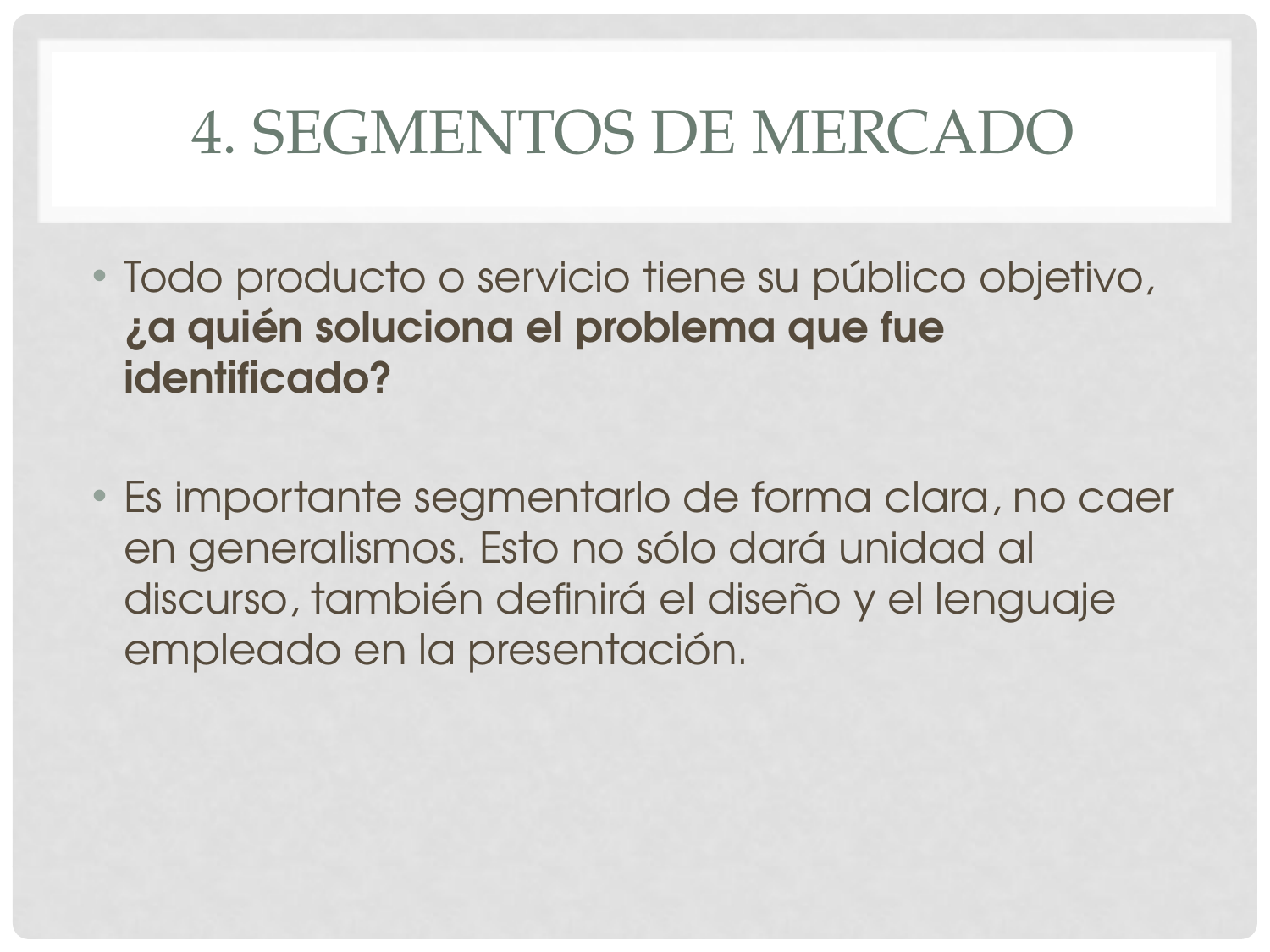

# 4. Segmentos de mercado
Todo producto o servicio tiene su público objetivo, ¿a quién soluciona el problema que fue identificado?

Es importante segmentarlo de forma clara, no caer en generalismos. Esto no sólo dará unidad al discurso, también definirá el diseño y el lenguaje empleado en la presentación.